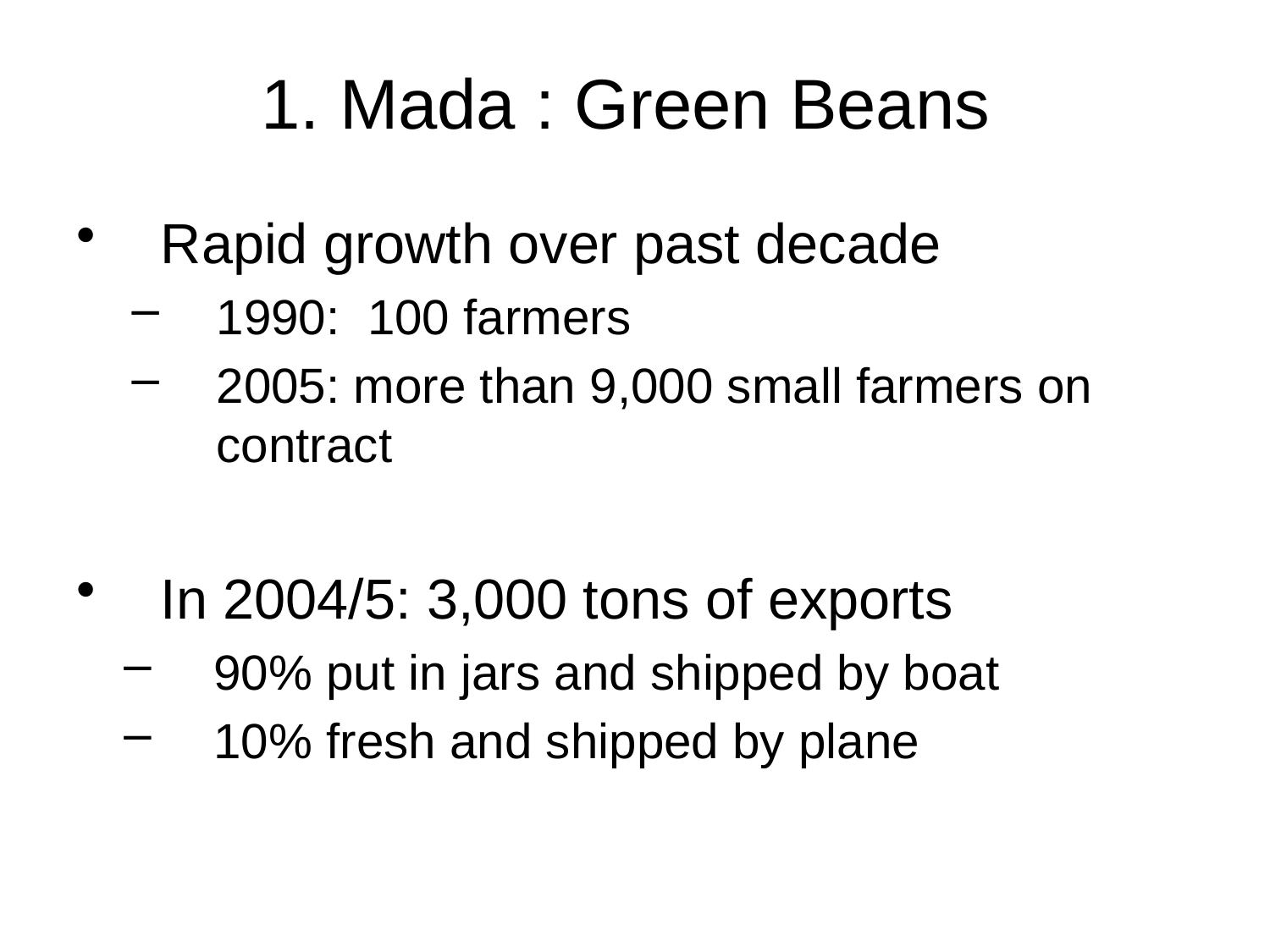

# 1. Mada : Green Beans
Rapid growth over past decade
1990:  100 farmers
2005: more than 9,000 small farmers on contract

In 2004/5: 3,000 tons of exports
90% put in jars and shipped by boat
10% fresh and shipped by plane